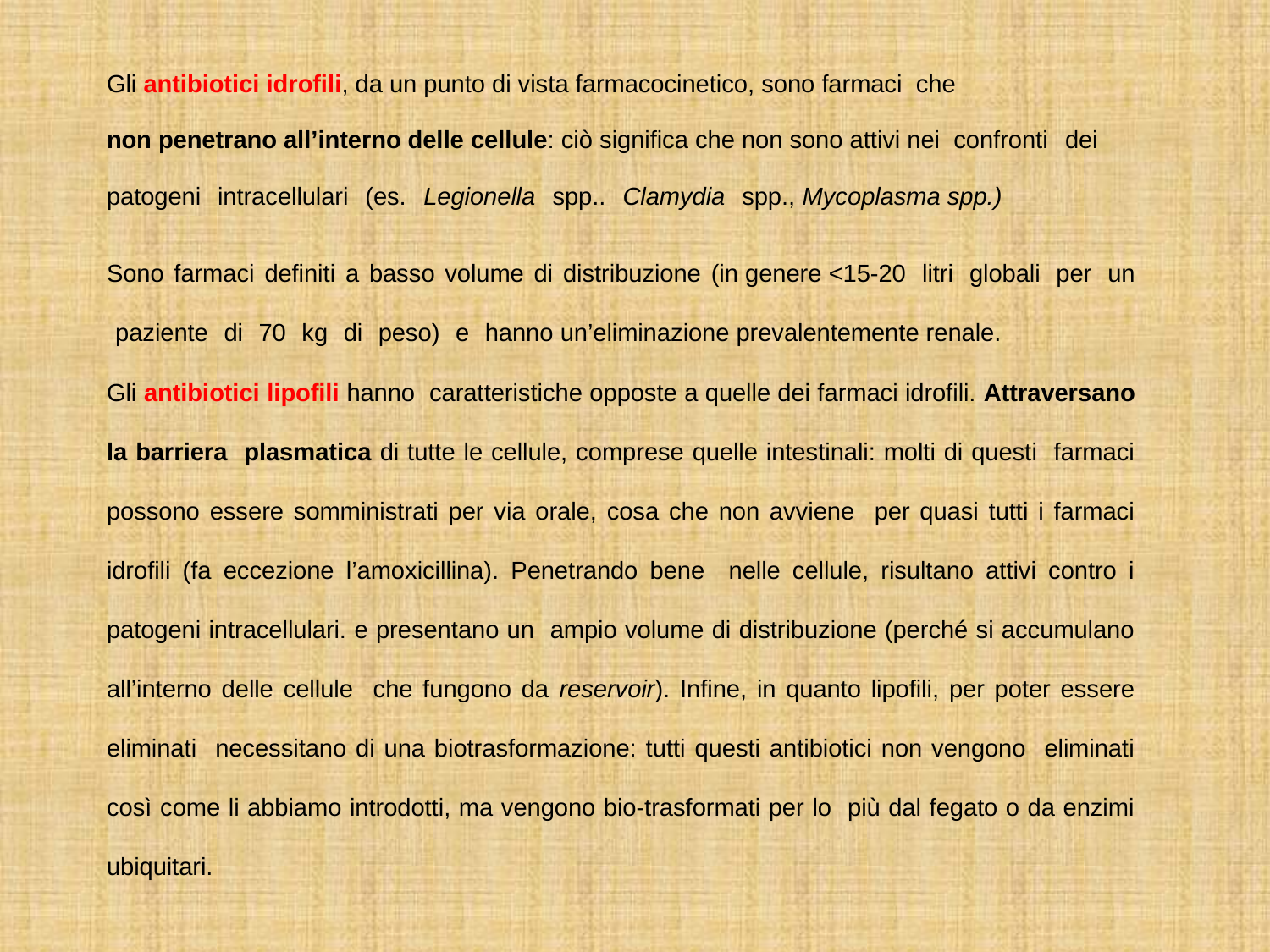

Gli antibiotici idrofili, da un punto di vista farmacocinetico, sono farmaci che
non penetrano all’interno delle cellule: ciò significa che non sono attivi nei  confronti  dei  patogeni  intracellulari  (es.  Legionella  spp..  Clamydia  spp., Mycoplasma spp.)
Sono farmaci definiti a basso volume di distribuzione (in genere <15-20  litri  globali  per  un  paziente  di  70  kg  di  peso)  e  hanno un’eliminazione prevalentemente renale.
Gli antibiotici lipofili hanno  caratteristiche opposte a quelle dei farmaci idrofili. Attraversano la barriera  plasmatica di tutte le cellule, comprese quelle intestinali: molti di questi  farmaci possono essere somministrati per via orale, cosa che non avviene  per quasi tutti i farmaci idrofili (fa eccezione l’amoxicillina). Penetrando bene  nelle cellule, risultano attivi contro i patogeni intracellulari. e presentano un  ampio volume di distribuzione (perché si accumulano all’interno delle cellule  che fungono da reservoir). Infine, in quanto lipofili, per poter essere eliminati  necessitano di una biotrasformazione: tutti questi antibiotici non vengono  eliminati così come li abbiamo introdotti, ma vengono bio-trasformati per lo  più dal fegato o da enzimi ubiquitari.